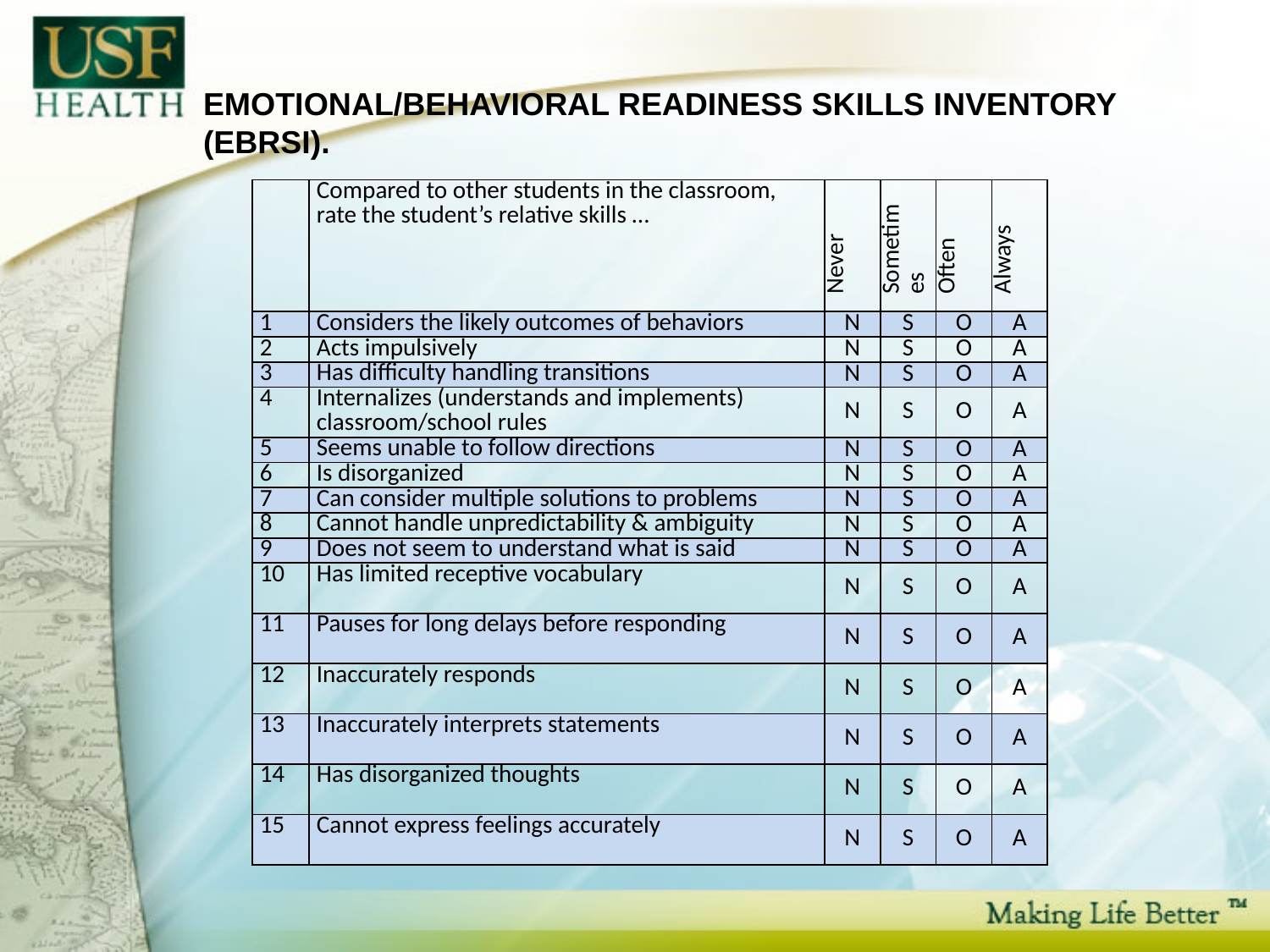

# EMOTIONAL/BEHAVIORAL READINESS SKILLS INVENTORY (EBRSI).
|  | Compared to other students in the classroom, rate the student’s relative skills … | Never | Sometimes | Often | Always |
| --- | --- | --- | --- | --- | --- |
| 1 | Considers the likely outcomes of behaviors | N | S | O | A |
| 2 | Acts impulsively | N | S | O | A |
| 3 | Has difficulty handling transitions | N | S | O | A |
| 4 | Internalizes (understands and implements) classroom/school rules | N | S | O | A |
| 5 | Seems unable to follow directions | N | S | O | A |
| 6 | Is disorganized | N | S | O | A |
| 7 | Can consider multiple solutions to problems | N | S | O | A |
| 8 | Cannot handle unpredictability & ambiguity | N | S | O | A |
| 9 | Does not seem to understand what is said | N | S | O | A |
| 10 | Has limited receptive vocabulary | N | S | O | A |
| 11 | Pauses for long delays before responding | N | S | O | A |
| 12 | Inaccurately responds | N | S | O | A |
| 13 | Inaccurately interprets statements | N | S | O | A |
| 14 | Has disorganized thoughts | N | S | O | A |
| 15 | Cannot express feelings accurately | N | S | O | A |